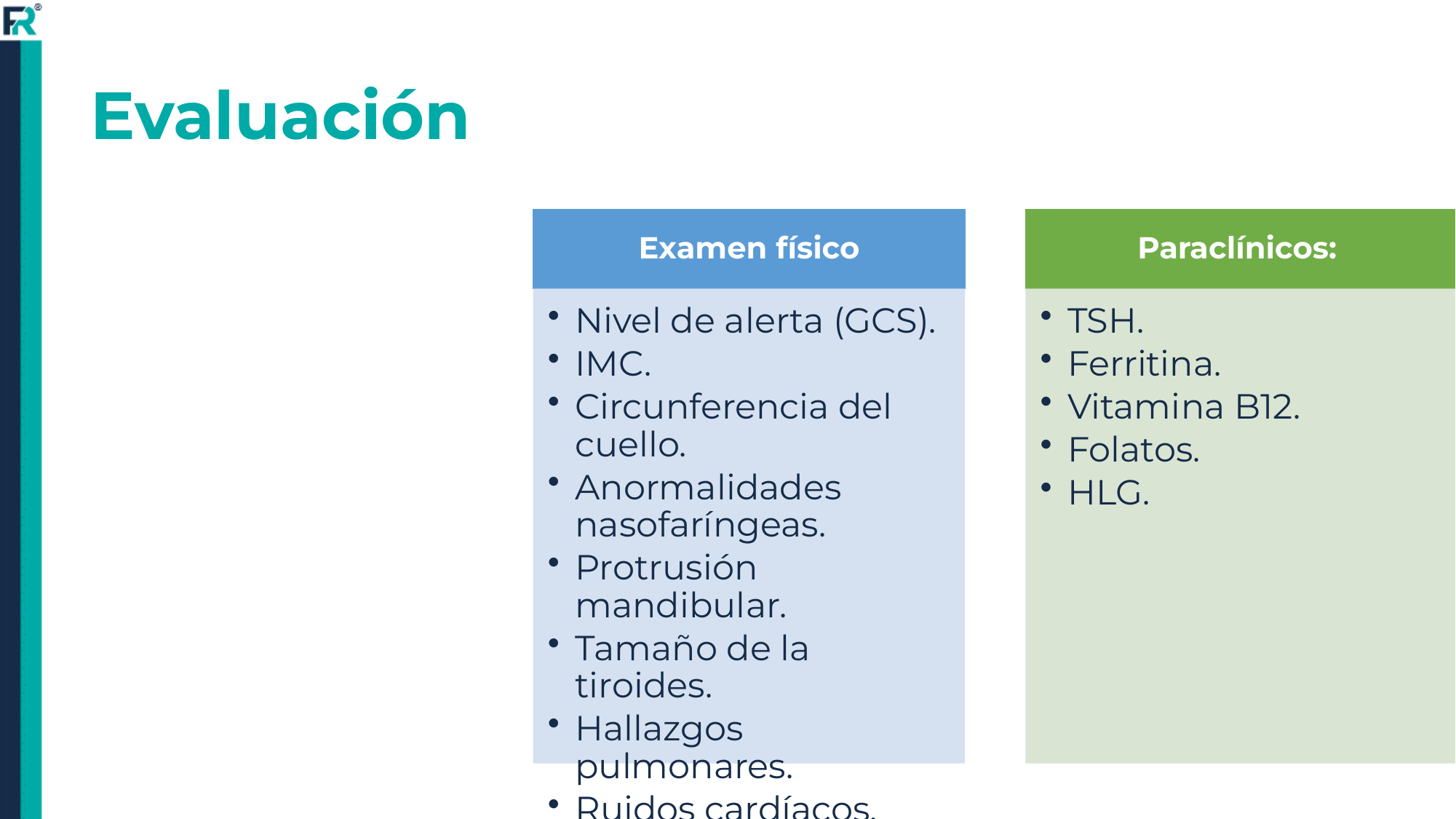

# Evaluación
Examen físico
Nivel de alerta (GCS).
IMC.
Circunferencia del cuello.
Anormalidades nasofaríngeas.
Protrusión mandibular.
Tamaño de la tiroides.
Hallazgos pulmonares.
Ruidos cardíacos.
Estado cognitivo.
Paraclínicos:
TSH.
Ferritina.
Vitamina B12.
Folatos.
HLG.